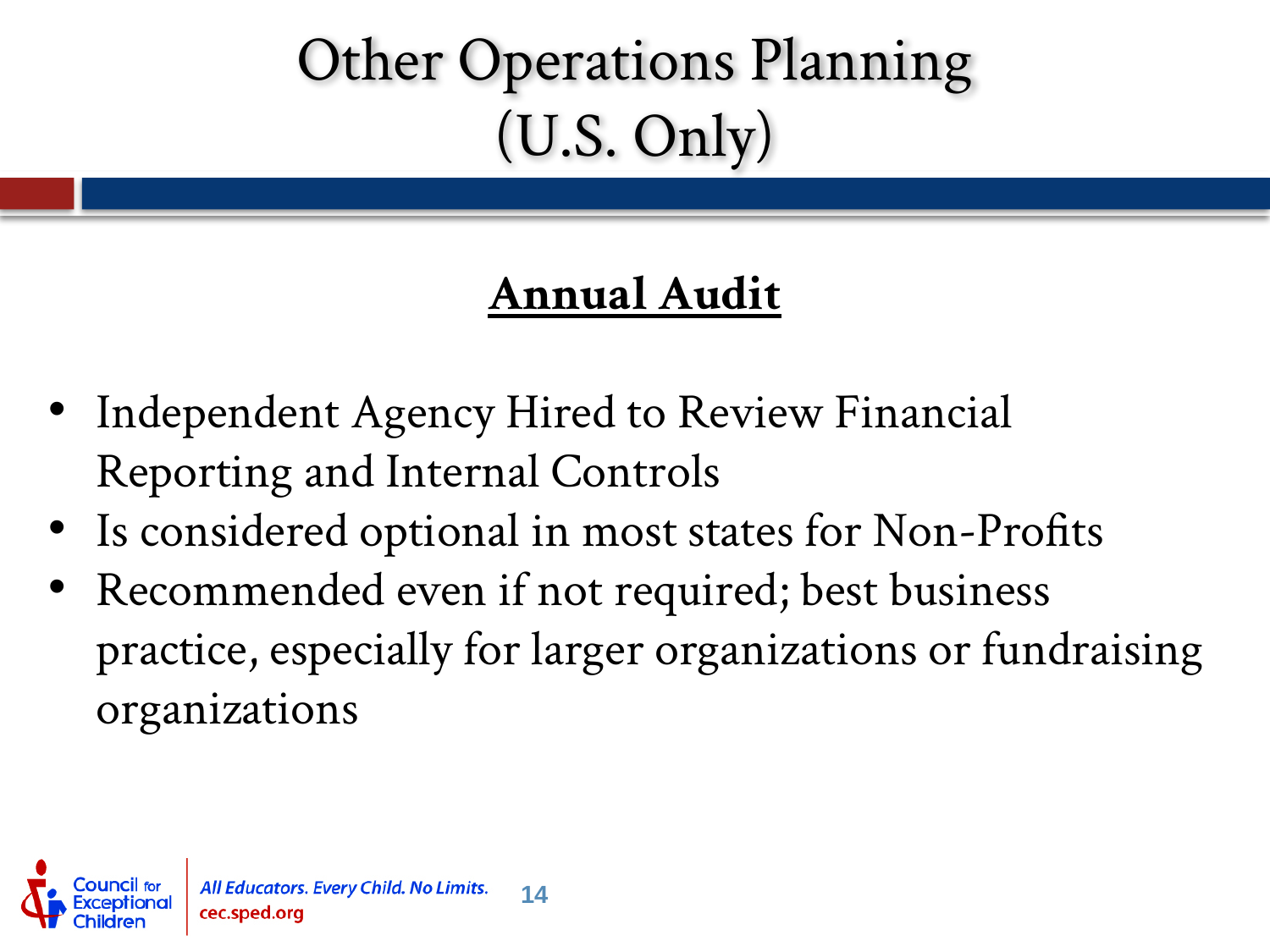

Other Operations Planning
(U.S. Only)
Annual Audit

Independent Agency Hired to Review Financial Reporting and Internal Controls
Is considered optional in most states for Non-Profits
Recommended even if not required; best business practice, especially for larger organizations or fundraising organizations
14